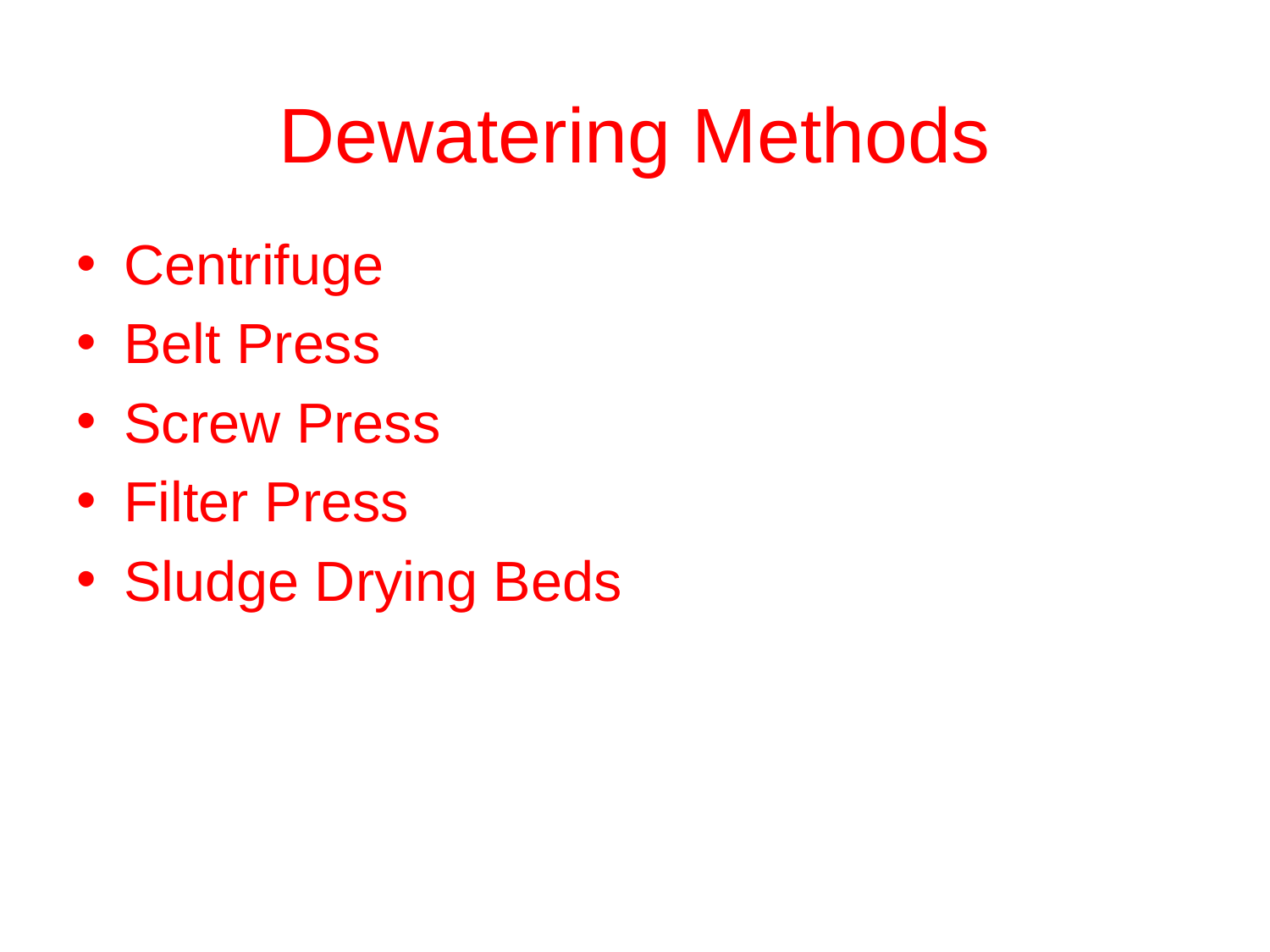

# Dewatering Methods
Centrifuge
Belt Press
Screw Press
Filter Press
Sludge Drying Beds